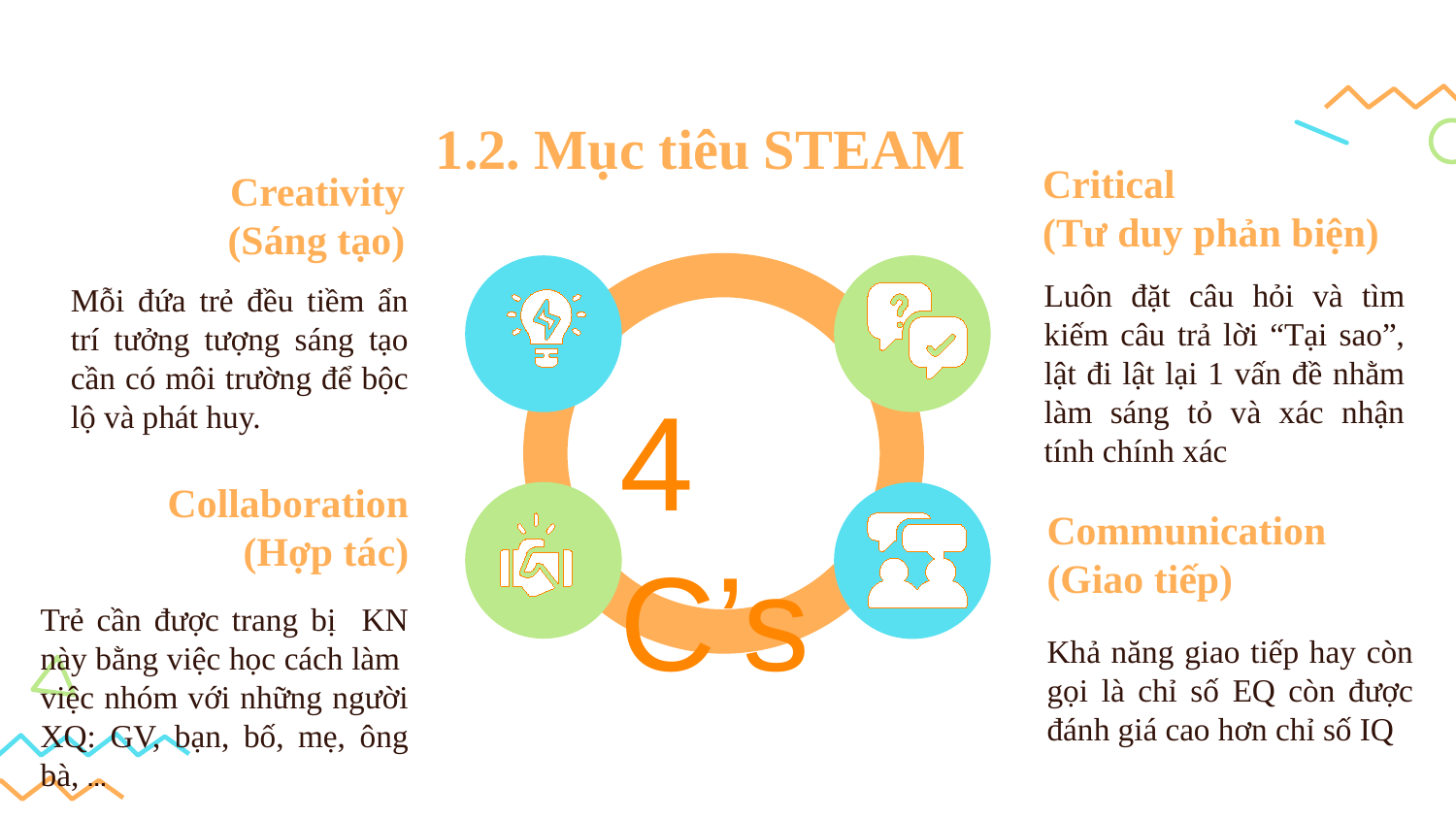

# 1.2. Mục tiêu STEAM
Critical
(Tư duy phản biện)
Creativity
(Sáng tạo)

Luôn đặt câu hỏi và tìm kiếm câu trả lời “Tại sao”, lật đi lật lại 1 vấn đề nhằm làm sáng tỏ và xác nhận tính chính xác
Mỗi đứa trẻ đều tiềm ẩn trí tưởng tượng sáng tạo cần có môi trường để bộc lộ và phát huy.

4 C’s
Collaboration
(Hợp tác)

Communication
(Giao tiếp)

Trẻ cần được trang bị  KN này bằng việc học cách làm  việc nhóm với những người XQ: GV, bạn, bố, mẹ, ông bà, …
Khả năng giao tiếp hay còn gọi là chỉ số EQ còn được đánh giá cao hơn chỉ số IQ